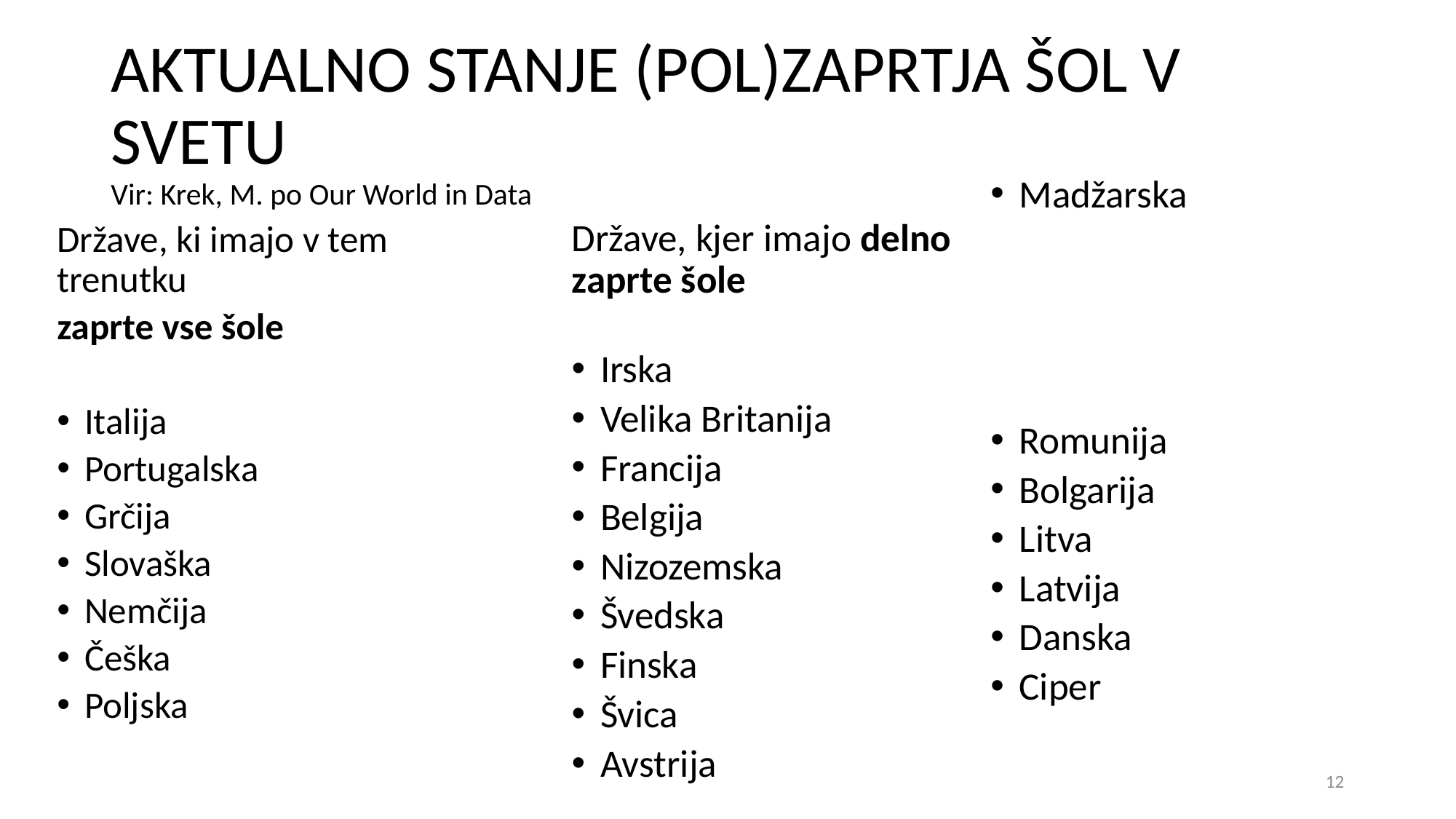

# AKTUALNO STANJE (POL)ZAPRTJA ŠOL V SVETU Vir: Krek, M. po Our World in Data

Države, kjer imajo delno zaprte šole

Irska
Velika Britanija
Francija
Belgija
Nizozemska
Švedska
Finska
Švica
Avstrija
Madžarska

Romunija
Bolgarija
Litva
Latvija
Danska
Ciper

Države, ki imajo v tem trenutku
zaprte vse šole

Italija
Portugalska
Grčija
Slovaška
Nemčija
Češka
Poljska

12